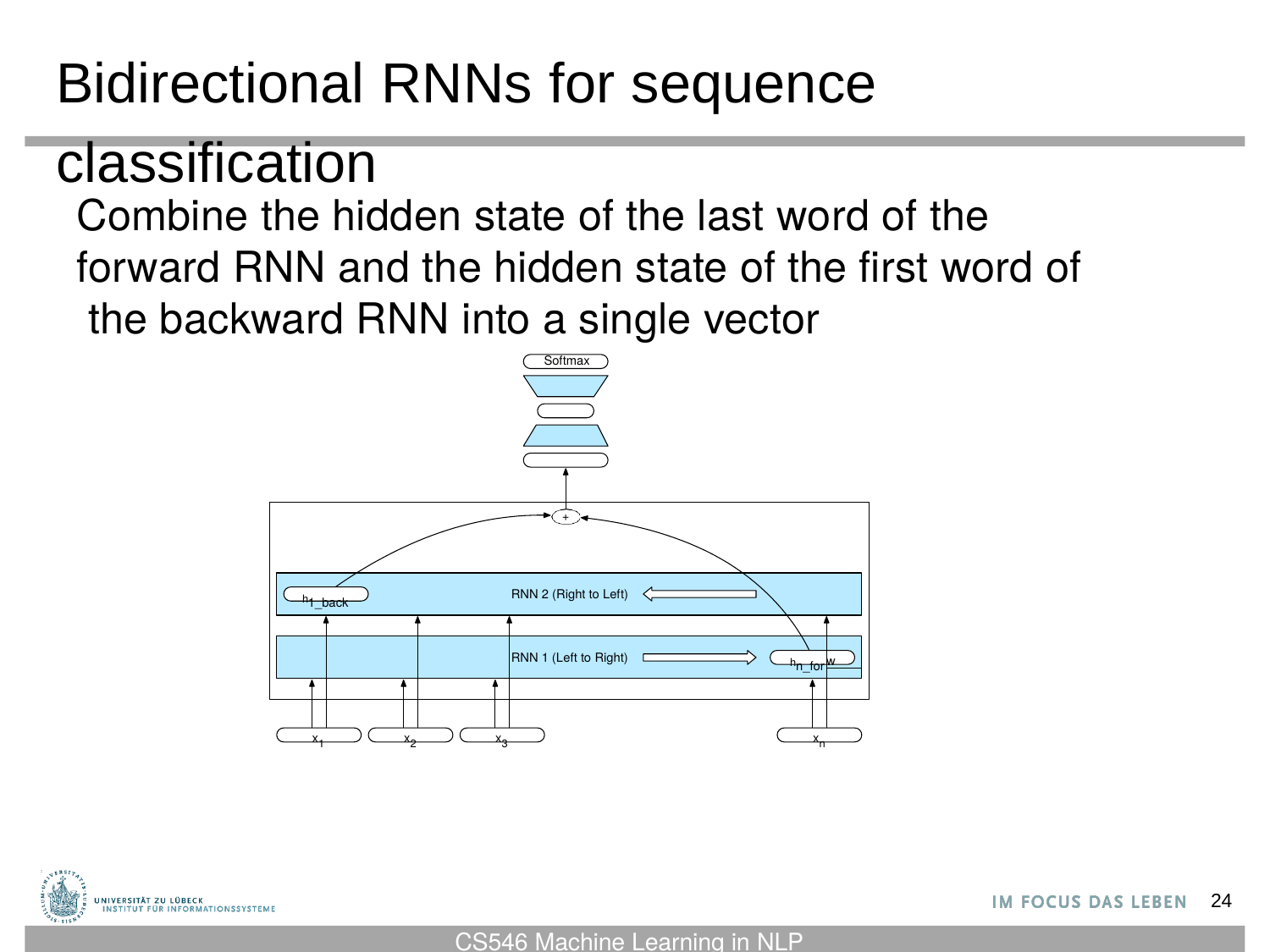

# Bidirectional RNNs for sequence classification
Combine the hidden state of the last word of the  forward RNN and the hidden state of the first word of  the backward RNN into a single vector
Softmax

+

RNN 2 (Right to Left)

h1_back

w
RNN 1 (Left to Right)

hn_for

x1
x2
x3
xn

24
CS546 Machine Learning in NLP
24
CS447: Natural Language Processing (J. Hockenmaier)